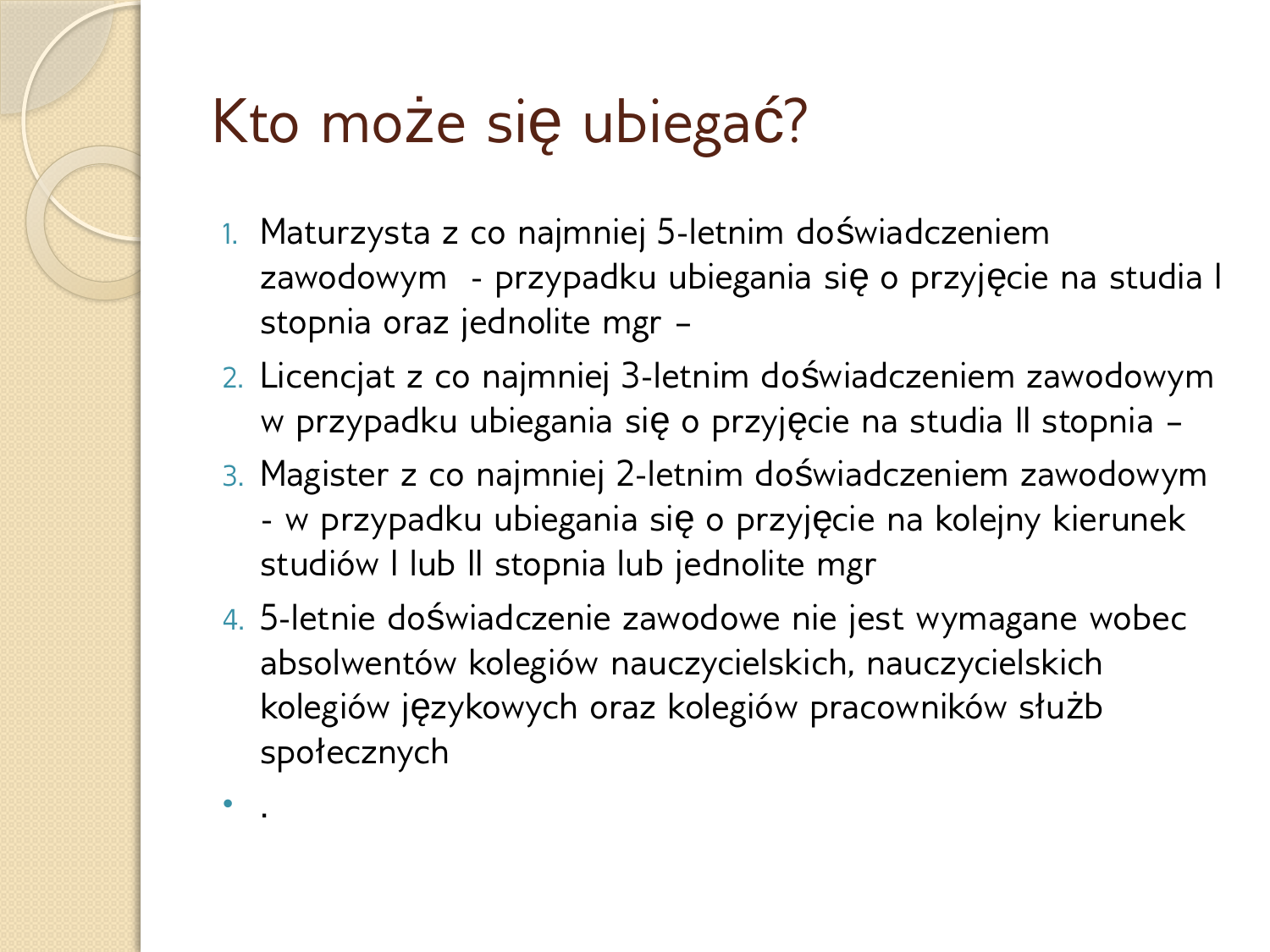

# Kto może się ubiegać?
Maturzysta z co najmniej 5-letnim doświadczeniem zawodowym  - przypadku ubiegania się o przyjęcie na studia I stopnia oraz jednolite mgr –
Licencjat z co najmniej 3-letnim doświadczeniem zawodowym w przypadku ubiegania się o przyjęcie na studia II stopnia –
Magister z co najmniej 2-letnim doświadczeniem zawodowym - w przypadku ubiegania się o przyjęcie na kolejny kierunek studiów I lub II stopnia lub jednolite mgr
5-letnie doświadczenie zawodowe nie jest wymagane wobec absolwentów kolegiów nauczycielskich, nauczycielskich kolegiów językowych oraz kolegiów pracowników służb społecznych
.